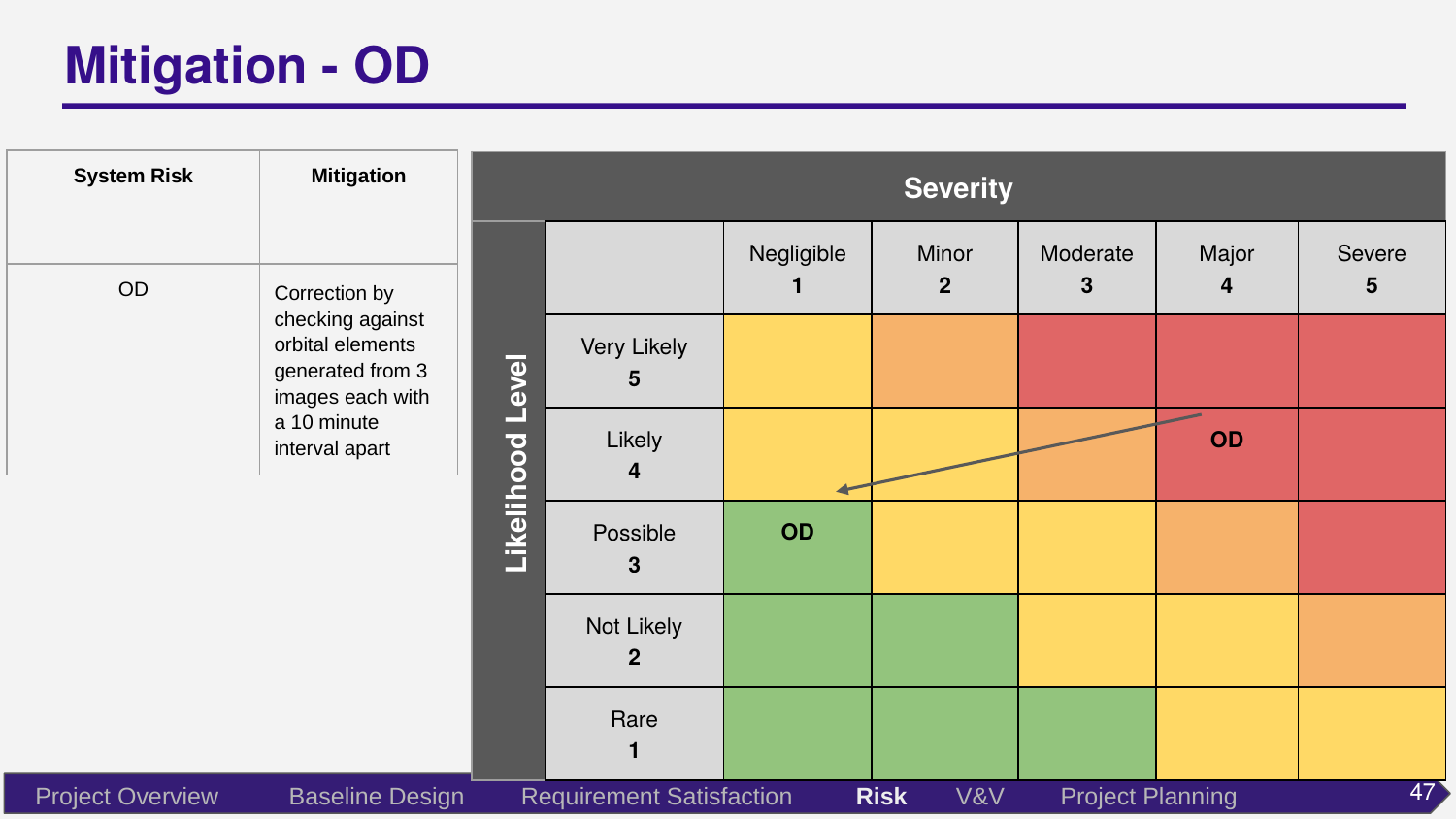

# Mitigation - OD

| System Risk | Mitigation |
| --- | --- |
| OD | Correction by checking against orbital elements generated from 3 images each with a 10 minute interval apart |
| Severity |  |  |  |  |  |  |
| --- | --- | --- | --- | --- | --- | --- |
|  |  | Negligible 1 | Minor 2 | Moderate 3 | Major 4 | Severe 5 |
|  | Very Likely 5 |  |  |  |  |  |
|  | Likely 4 |  |  |  | OD |  |
|  | Possible 3 | OD |  |  |  |  |
|  | Not Likely 2 |  |  |  |  |  |
|  | Rare 1 |  |  |  |  |  |
Likelihood Level
47
Project Overview
Baseline Design
Requirement Satisfaction
Risk
V&V
Project Planning